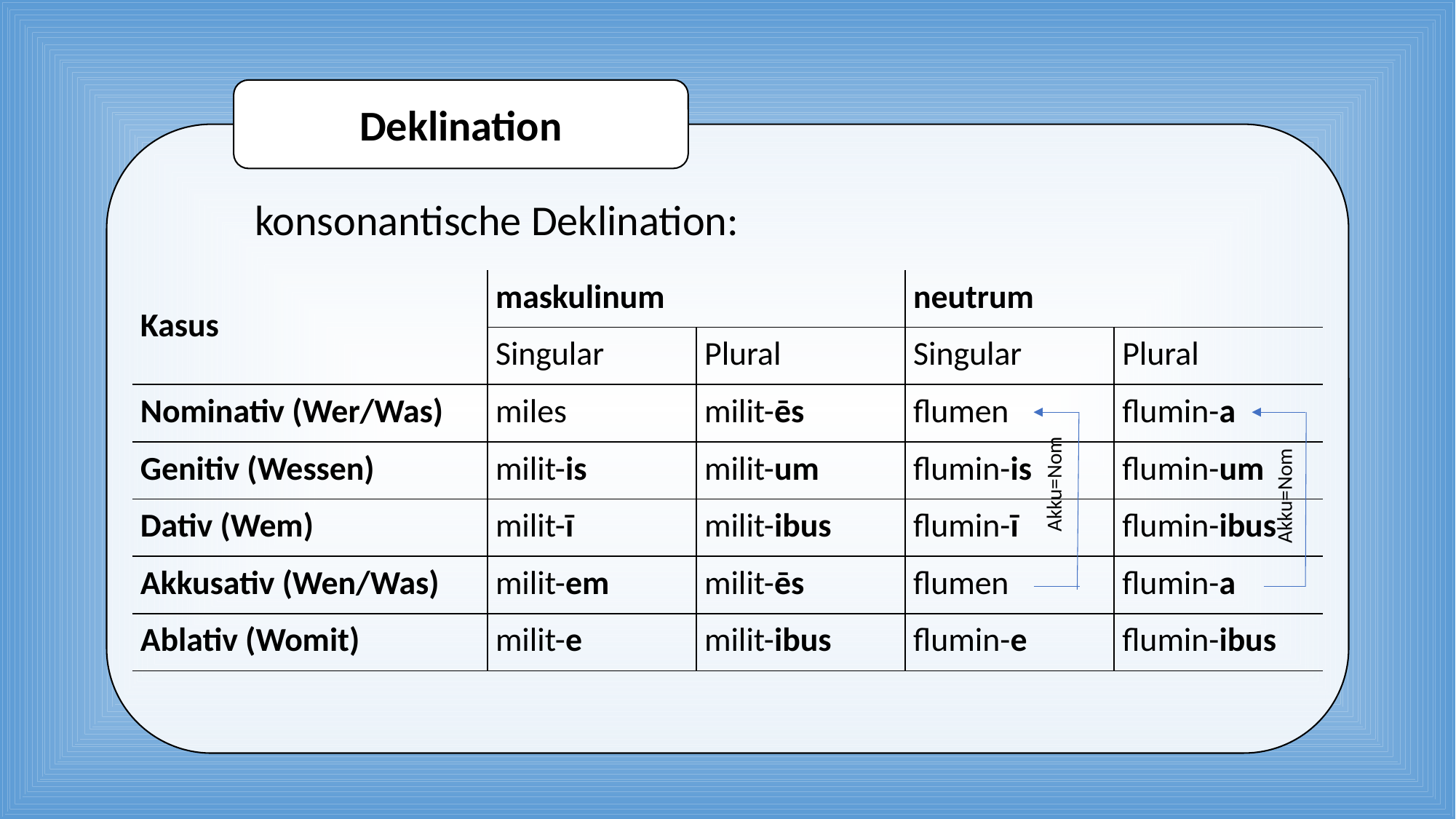

Deklination

konsonantische Deklination:
| Kasus | maskulinum |  | neutrum |  |
| --- | --- | --- | --- | --- |
|  | Singular | Plural | Singular | Plural |
| Nominativ (Wer/Was) | miles | milit-ēs | flumen | flumin-a |
| Genitiv (Wessen) | milit-is | milit-um | flumin-is | flumin-um |
| Dativ (Wem) | milit-ī | milit-ibus | flumin-ī | flumin-ibus |
| Akkusativ (Wen/Was) | milit-em | milit-ēs | flumen | flumin-a |
| Ablativ (Womit) | milit-e | milit-ibus | flumin-e | flumin-ibus |
Akku=Nom
Akku=Nom